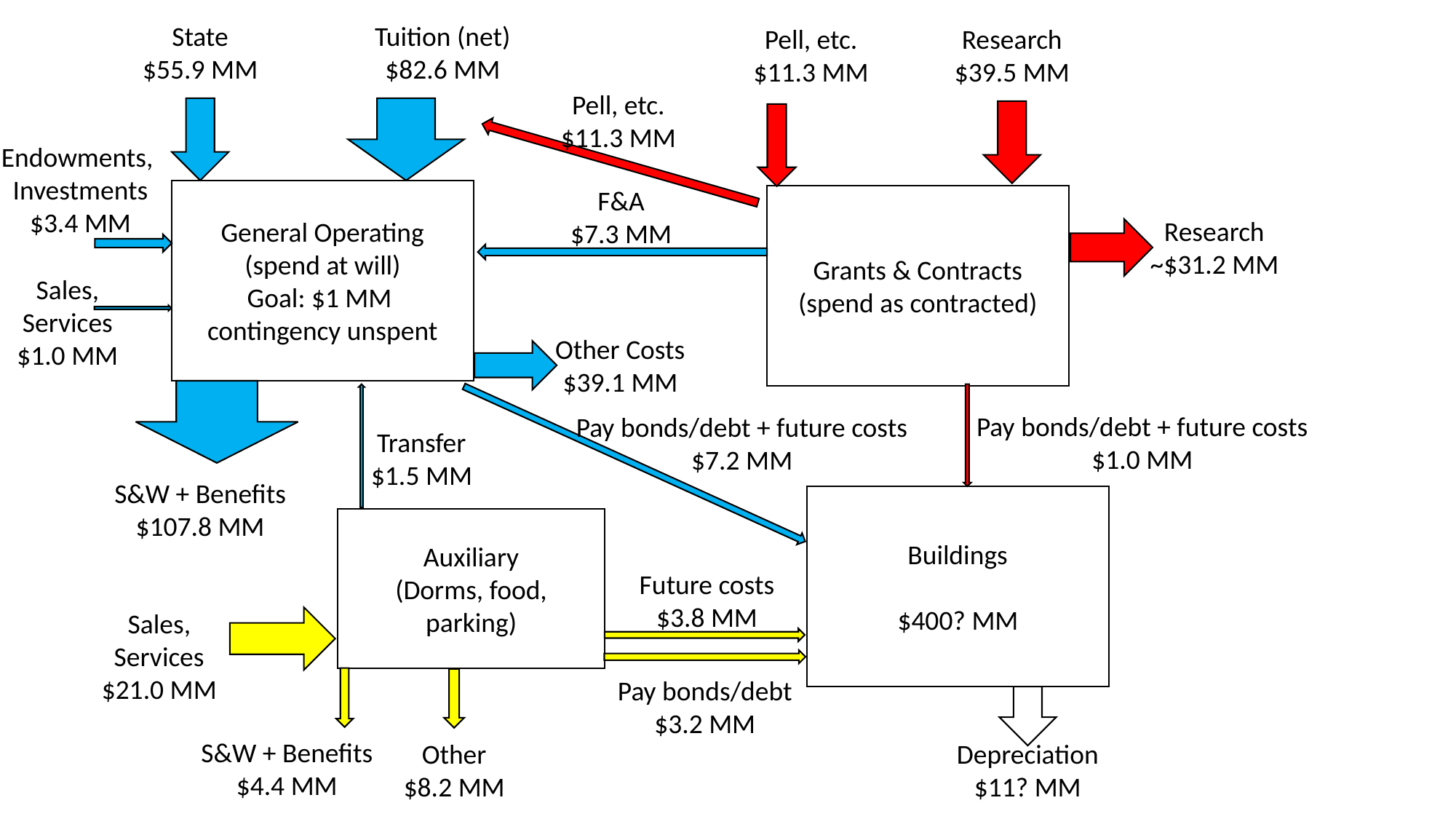

Tuition (net)
$82.6 MM
State
$55.9 MM
Pell, etc.
$11.3 MM
Research
$39.5 MM

Pell, etc.
$11.3 MM

Endowments,
Investments
$3.4 MM
F&A
$7.3 MM
General Operating
(spend at will)
Goal: $1 MM
contingency unspent
Grants & Contracts
(spend as contracted)

Research
~$31.2 MM
Sales,
Services
$1.0 MM

Other Costs
$39.1 MM

Pay bonds/debt + future costs
$1.0 MM
Pay bonds/debt + future costs
$7.2 MM
Transfer
$1.5 MM
S&W + Benefits
$107.8 MM
Buildings

$400? MM
Auxiliary
(Dorms, food, parking)

Future costs
$3.8 MM

Sales,
Services
$21.0 MM
Pay bonds/debt
$3.2 MM

S&W + Benefits
$4.4 MM
Other
$8.2 MM
Depreciation
$11? MM